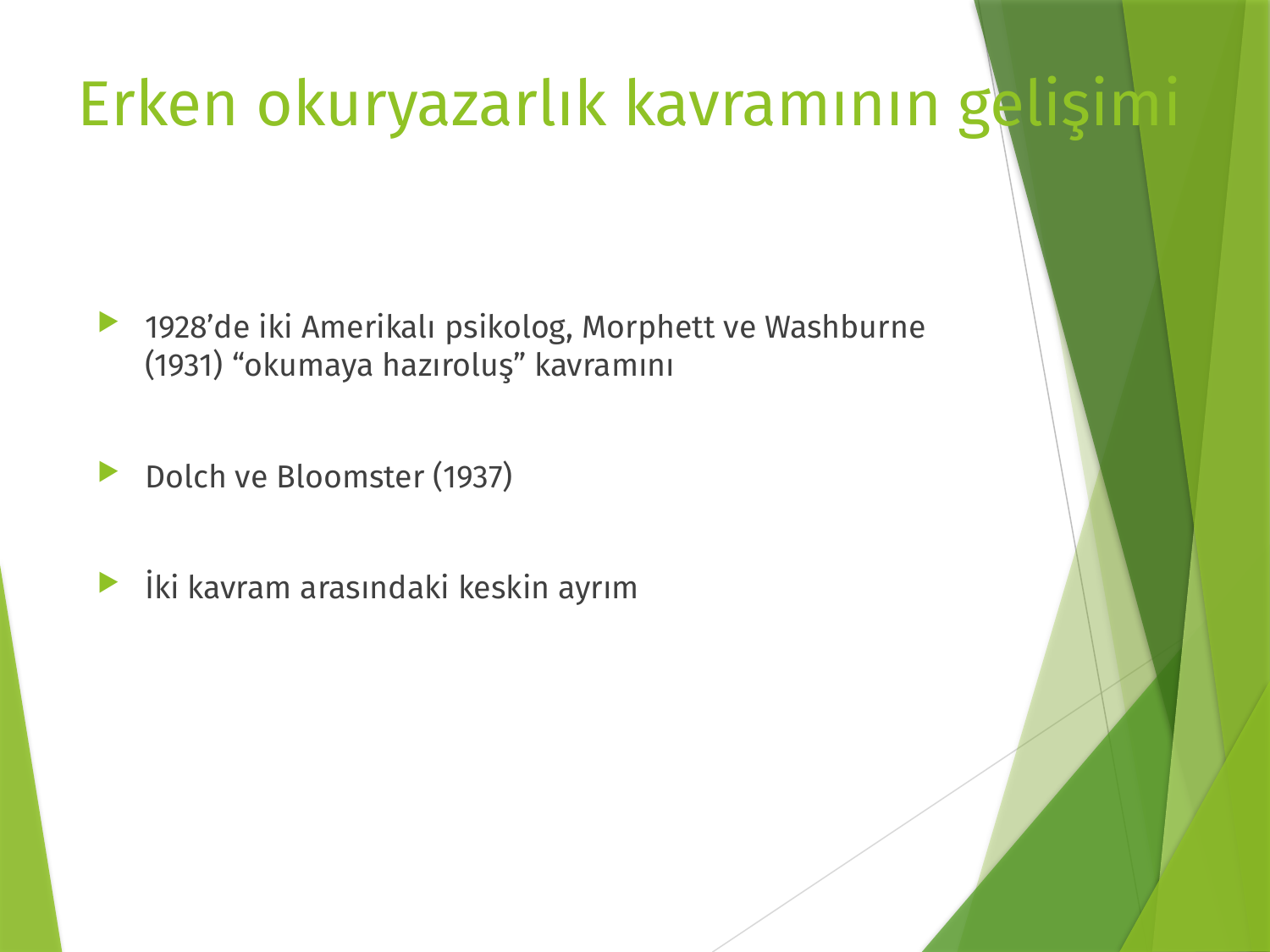

# Erken okuryazarlık kavramının gelişimi
1928’de iki Amerikalı psikolog, Morphett ve Washburne (1931) “okumaya hazıroluş” kavramını

Dolch ve Bloomster (1937)

İki kavram arasındaki keskin ayrım